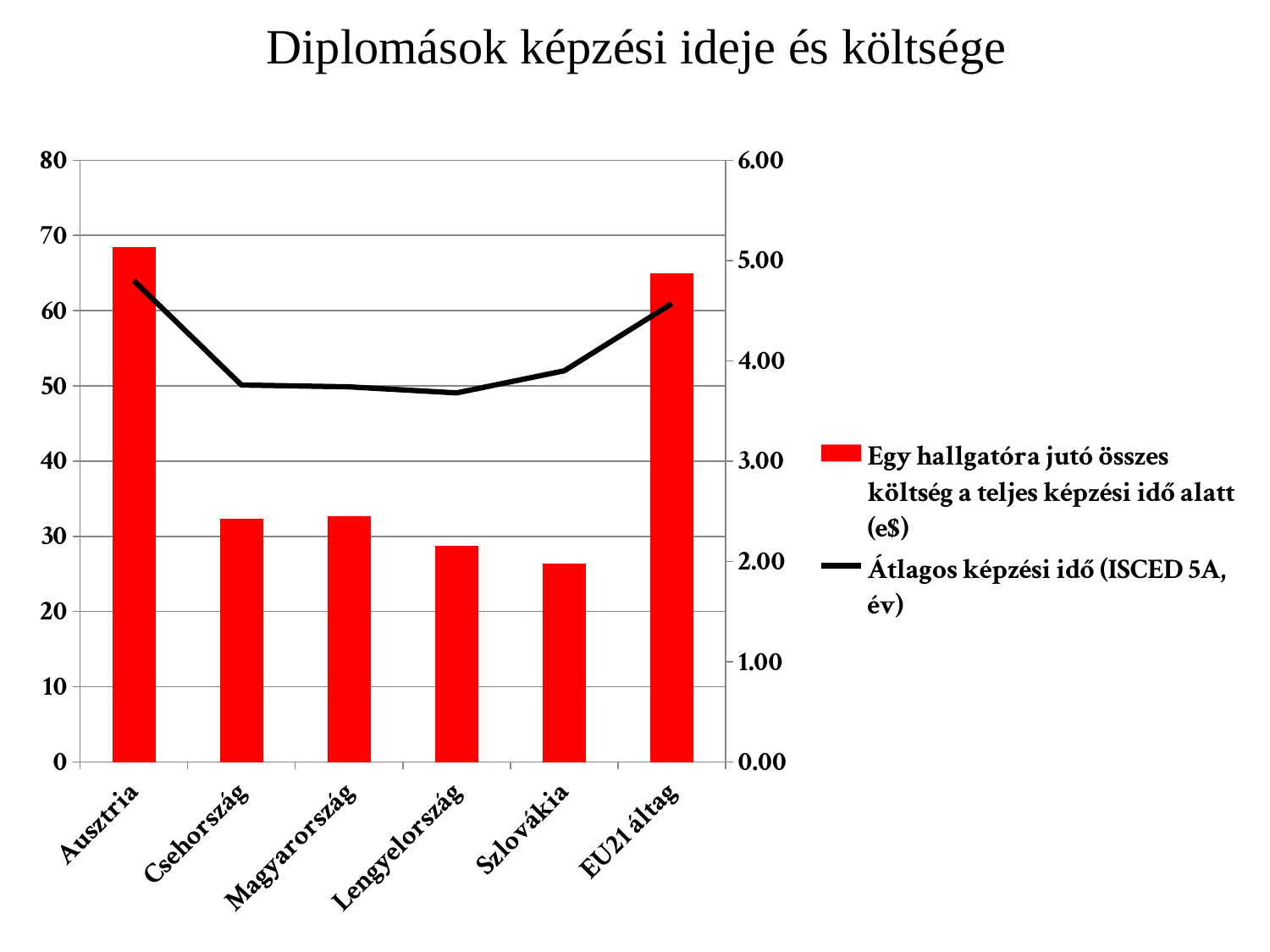

# Diplomások képzési ideje és költsége

### Chart

| Category | Egy hallgatóra jutó összes költség a teljes képzési idő alatt (e$) | Átlagos képzési idő (ISCED 5A, év) |
|---|---|---|
| Ausztria | 68.4177853877683 | 4.798669218849694 |
| Csehország | 32.3810129696777 | 3.75857095643504 |
| Magyarország | 32.6316166338906 | 3.7401334729518885 |
| Lengyelország | 28.7047332581946 | 3.68 |
| Szlovákia | 26.3563910109084 | 3.9 |
| EU21 áltag | 64.9125307504131 | 4.569713977569909 |